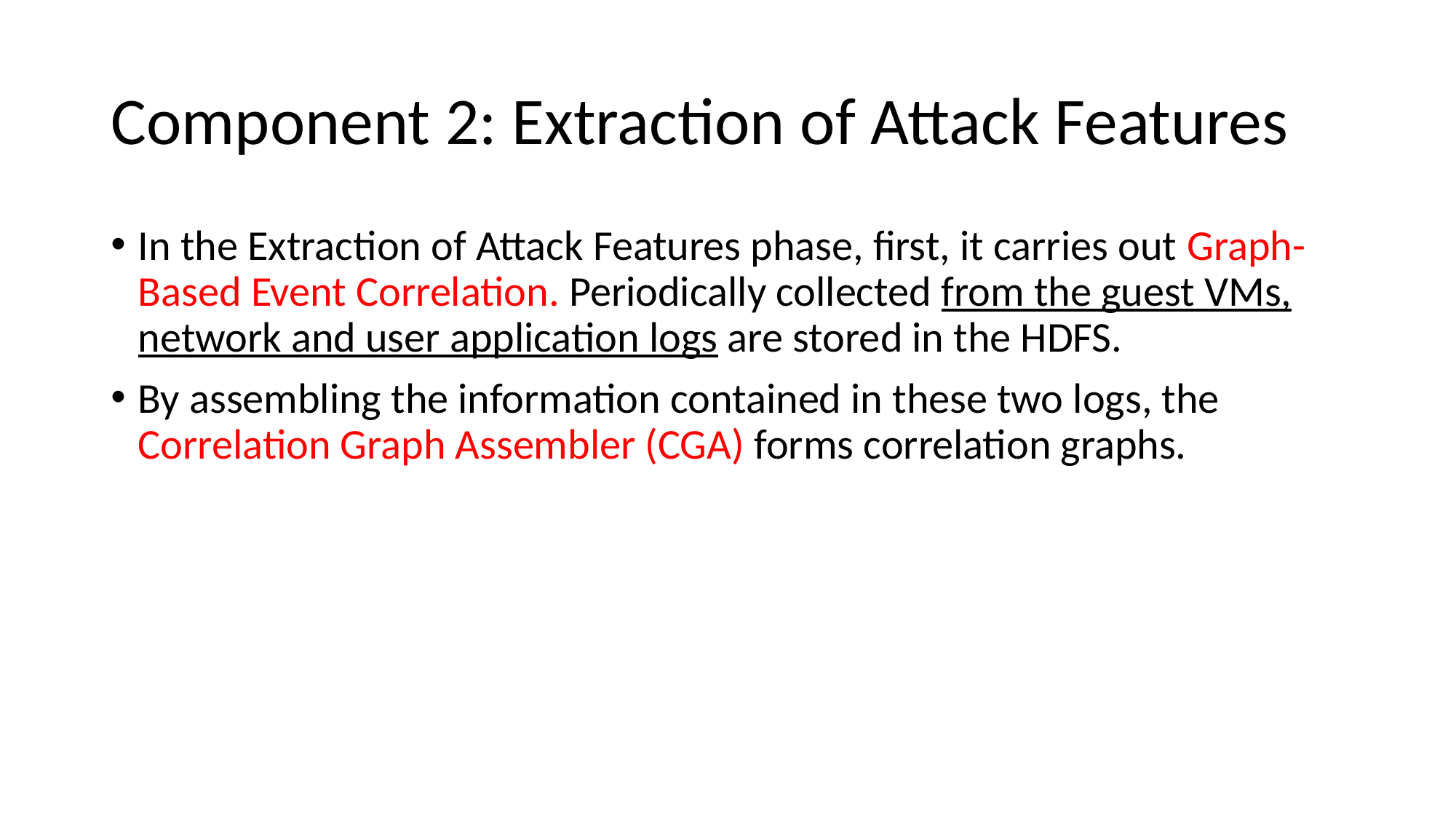

# Component 2: Extraction of Attack Features
In the Extraction of Attack Features phase, first, it carries out Graph-Based Event Correlation. Periodically collected from the guest VMs, network and user application logs are stored in the HDFS.
By assembling the information contained in these two logs, the Correlation Graph Assembler (CGA) forms correlation graphs.